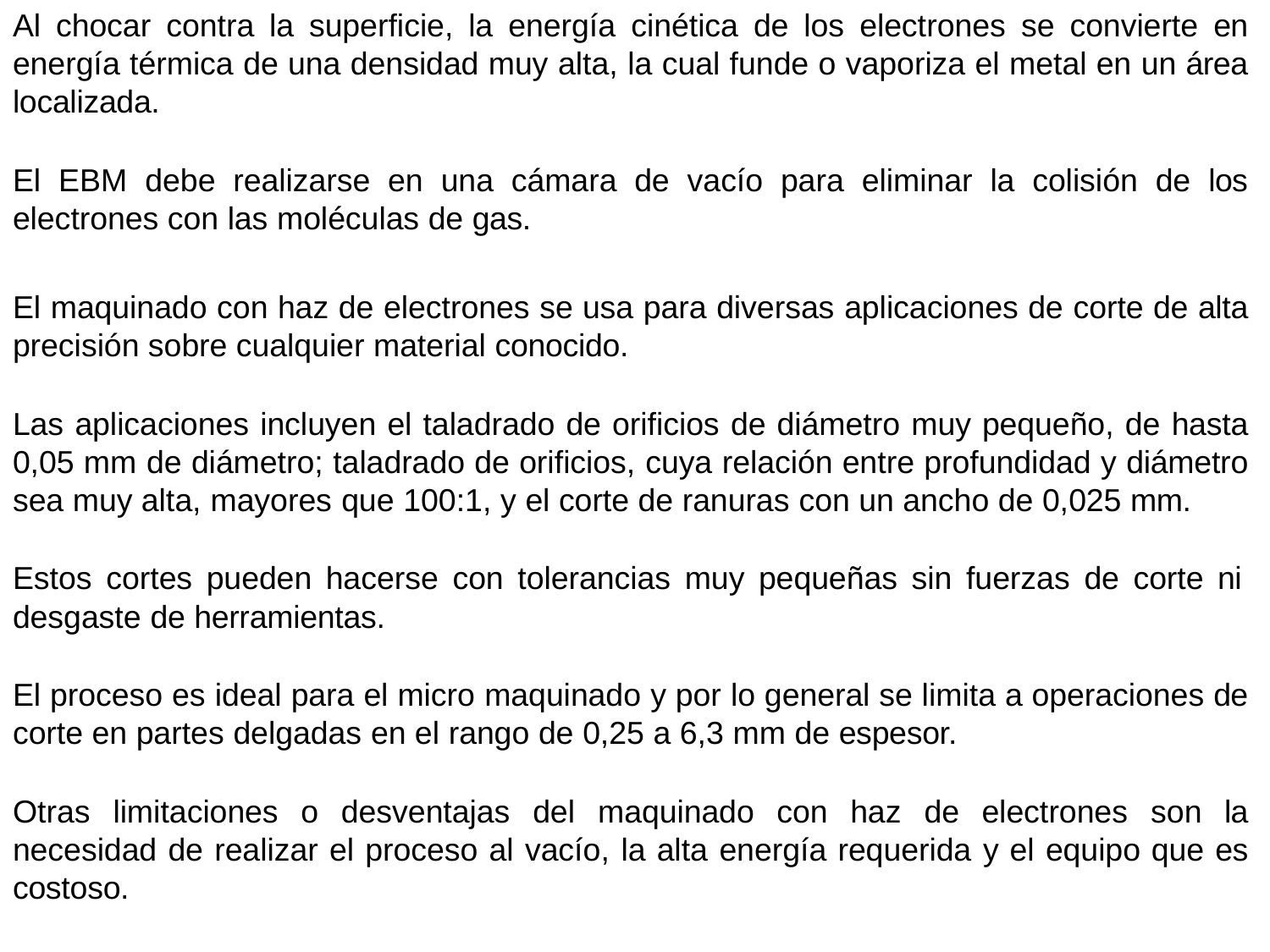

Al chocar contra la superficie, la energía cinética de los electrones se convierte en energía térmica de una densidad muy alta, la cual funde o vaporiza el metal en un área localizada.

El EBM debe realizarse en una cámara de vacío para eliminar la colisión de los electrones con las moléculas de gas.

El maquinado con haz de electrones se usa para diversas aplicaciones de corte de alta precisión sobre cualquier material conocido.

Las aplicaciones incluyen el taladrado de orificios de diámetro muy pequeño, de hasta 0,05 mm de diámetro; taladrado de orificios, cuya relación entre profundidad y diámetro sea muy alta, mayores que 100:1, y el corte de ranuras con un ancho de 0,025 mm.

Estos cortes pueden hacerse con tolerancias muy pequeñas sin fuerzas de corte ni
desgaste de herramientas.

El proceso es ideal para el micro maquinado y por lo general se limita a operaciones de corte en partes delgadas en el rango de 0,25 a 6,3 mm de espesor.

Otras  limitaciones  o  desventajas  del  maquinado  con  haz  de  electrones  son  la necesidad de realizar el proceso al vacío, la alta energía requerida y el equipo que es costoso.